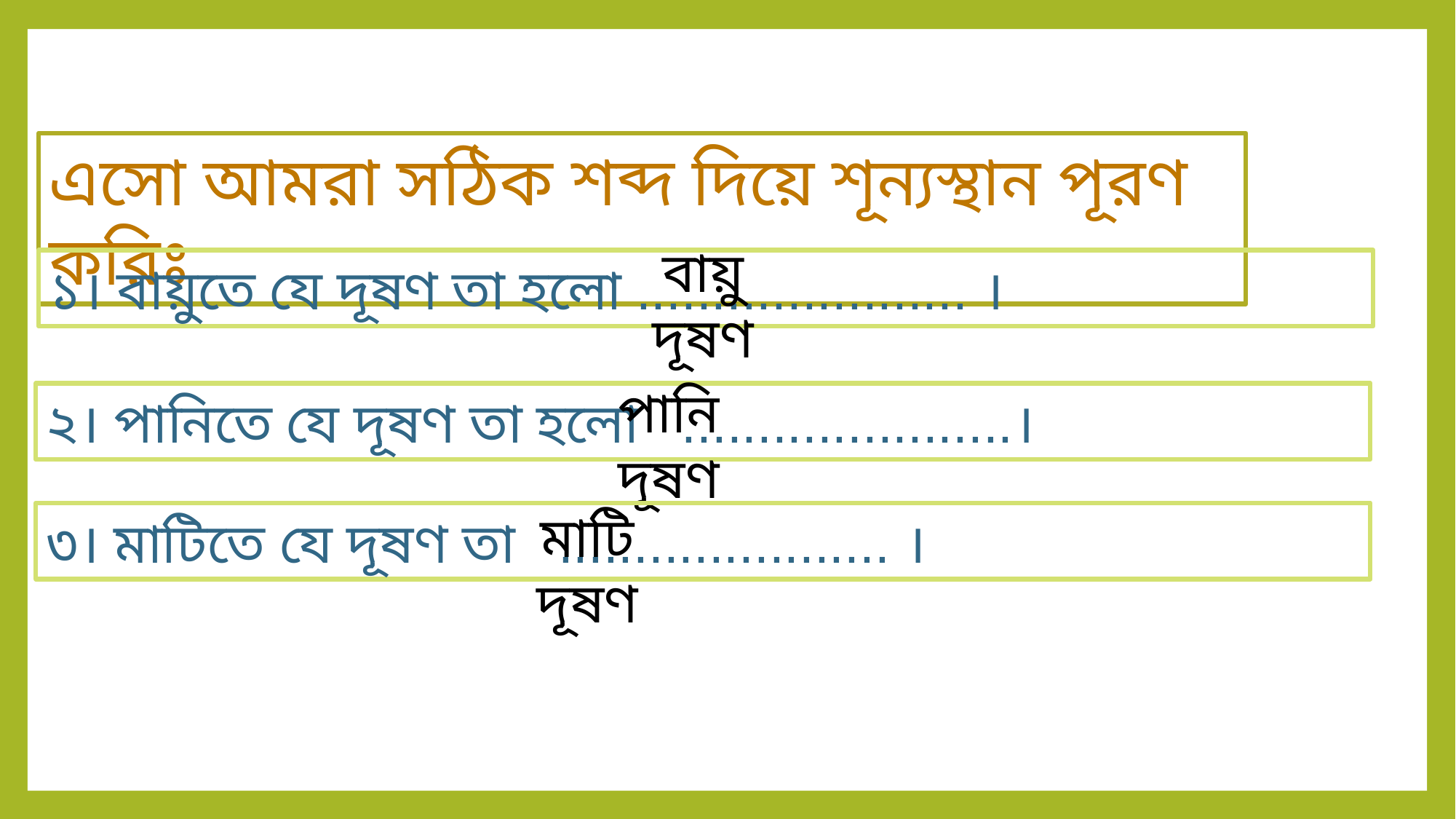

এসো আমরা সঠিক শব্দ দিয়ে শূন্যস্থান পূরণ করিঃ
বায়ু দূষণ
১। বায়ুতে যে দূষণ তা হলো ...................... ।
পানি দূষণ
২। পানিতে যে দূষণ তা হলো   ......................।
মাটি দূষণ
৩। মাটিতে যে দূষণ তা   ...................... ।